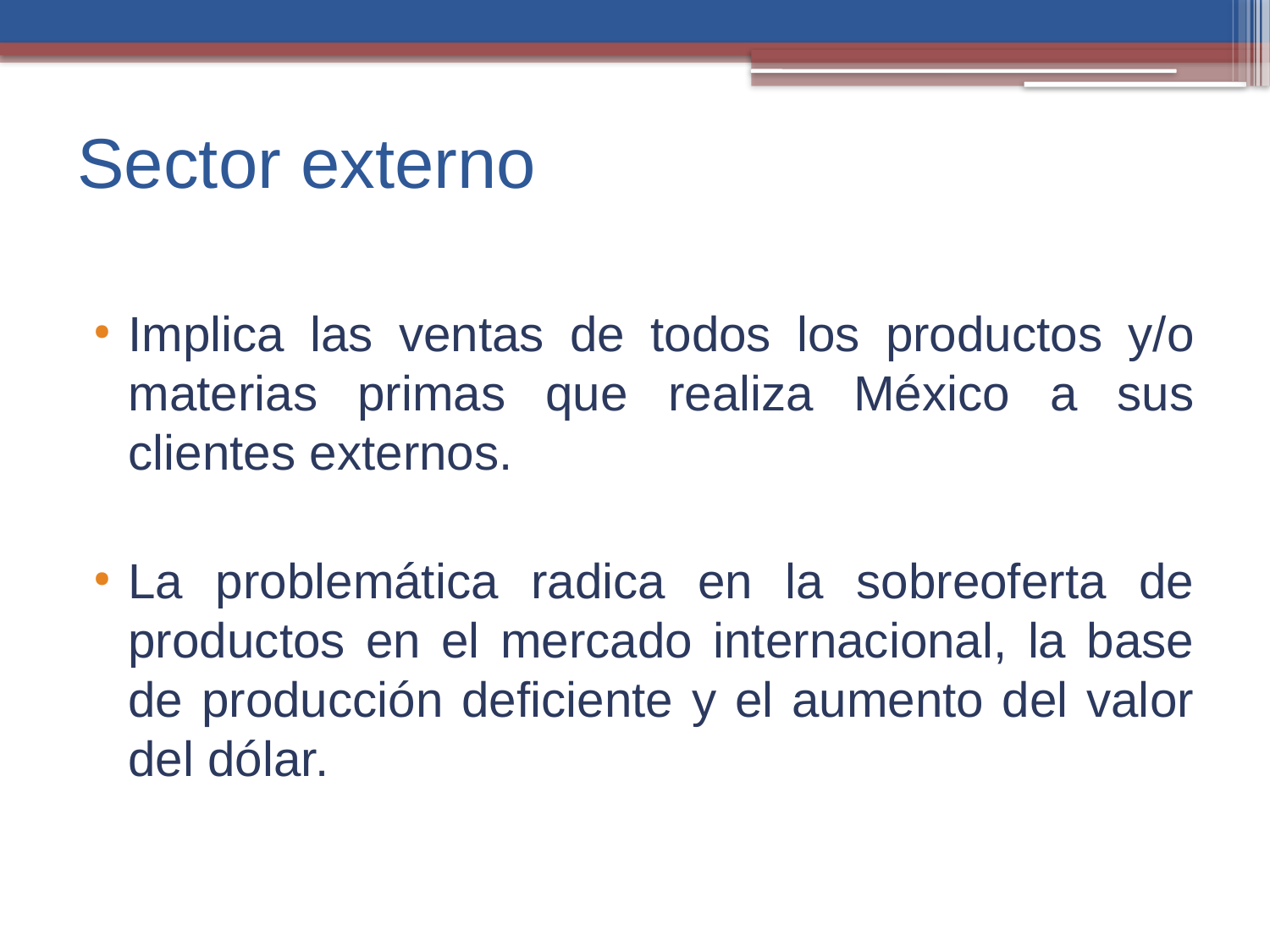

# Sector externo
Implica las ventas de todos los productos y/o materias primas que realiza México a sus clientes externos.

La problemática radica en la sobreoferta de productos en el mercado internacional, la base de producción deficiente y el aumento del valor del dólar.